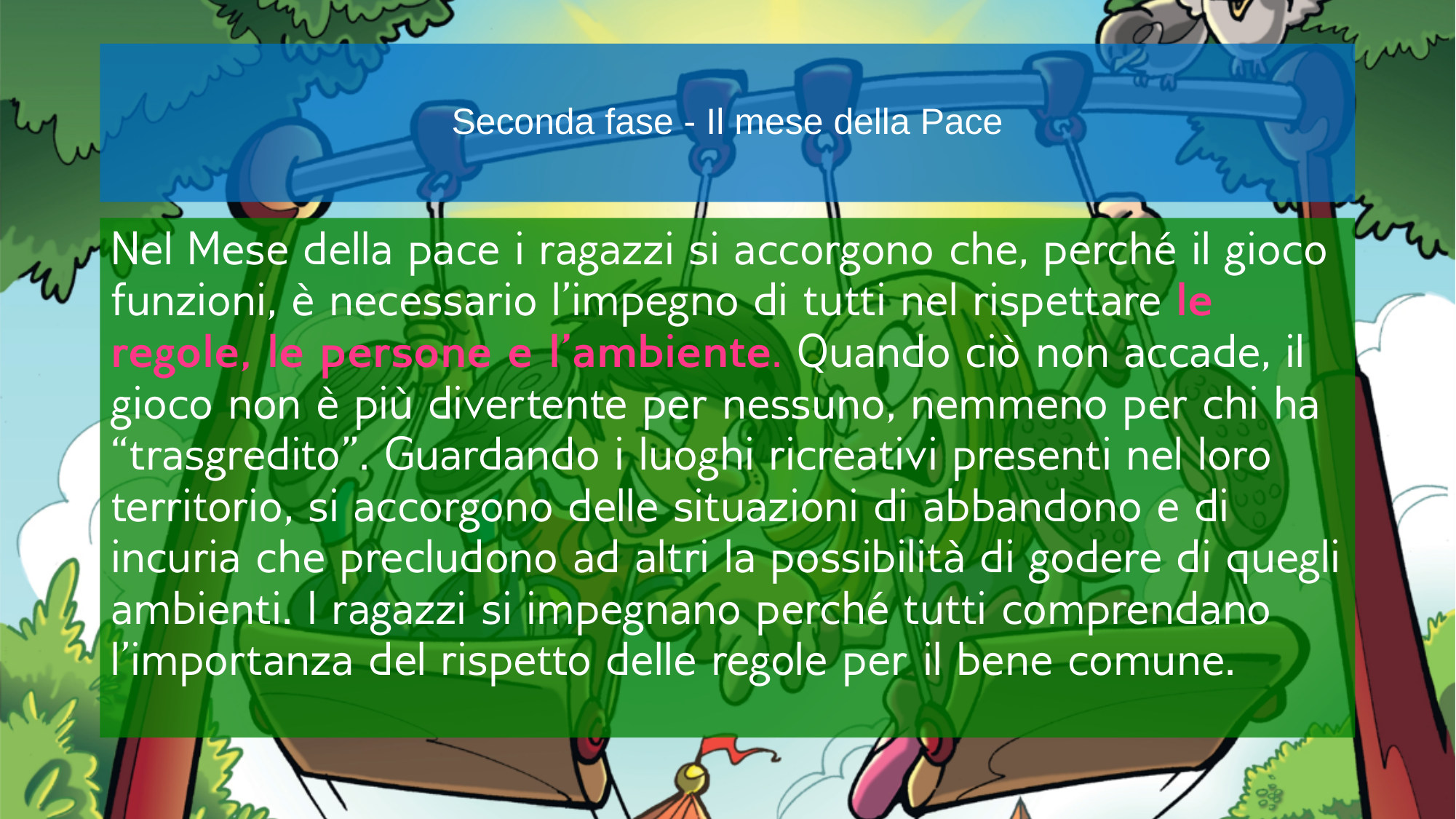

# Seconda fase - Il mese della Pace
Nel Mese della pace i ragazzi si accorgono che, perché il gioco funzioni, è necessario l’impegno di tutti nel rispettare le regole, le persone e l’ambiente. Quando ciò non accade, il gioco non è più divertente per nessuno, nemmeno per chi ha “trasgredito”. Guardando i luoghi ricreativi presenti nel loro territorio, si accorgono delle situazioni di abbandono e di incuria che precludono ad altri la possibilità di godere di quegli ambienti. I ragazzi si impegnano perché tutti comprendano l’importanza del rispetto delle regole per il bene comune.